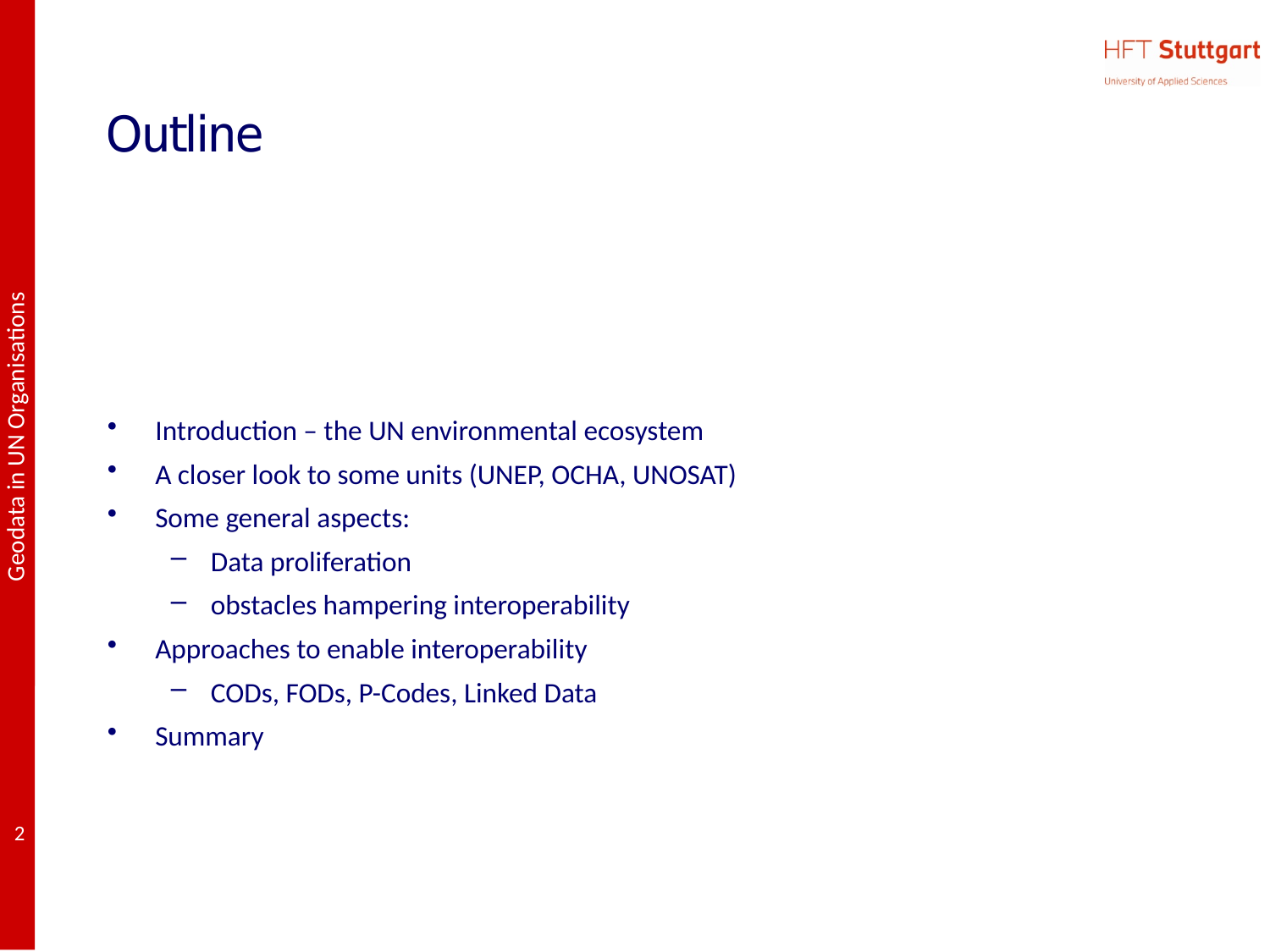

# Outline
Introduction – the UN environmental ecosystem
A closer look to some units (UNEP, OCHA, UNOSAT)
Some general aspects:
Data proliferation
obstacles hampering interoperability
Approaches to enable interoperability
CODs, FODs, P-Codes, Linked Data
Summary